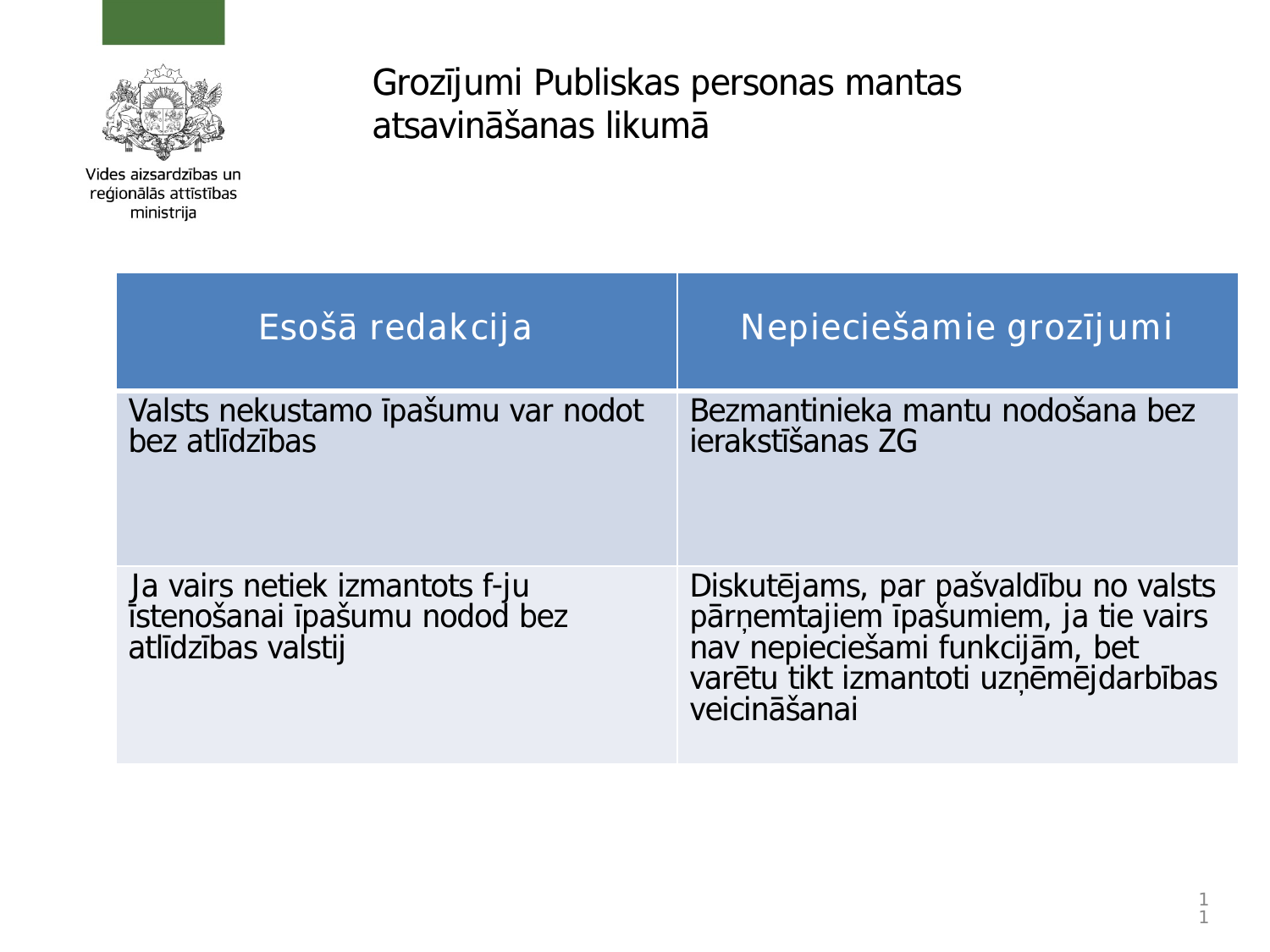

# Grozījumi Publiskas personas mantas atsavināšanas likumā
| Esošā redakcija | Nepieciešamie grozījumi |
| --- | --- |
| Valsts nekustamo īpašumu var nodot bez atlīdzības | Bezmantinieka mantu nodošana bez ierakstīšanas ZG |
| Ja vairs netiek izmantots f-ju īstenošanai īpašumu nodod bez atlīdzības valstij | Diskutējams, par pašvaldību no valsts pārņemtajiem īpašumiem, ja tie vairs nav nepieciešami funkcijām, bet varētu tikt izmantoti uzņēmējdarbības veicināšanai |

11